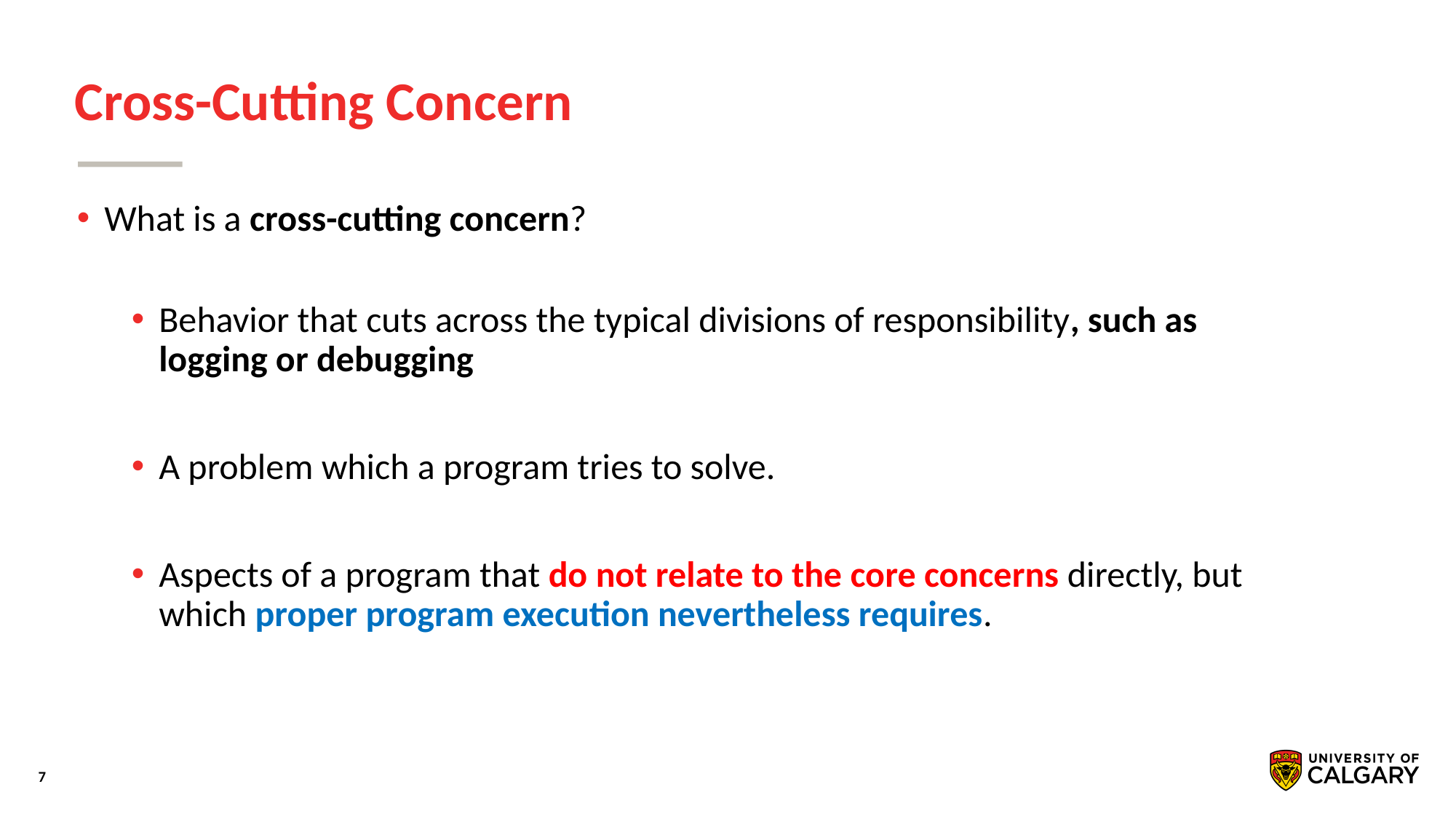

# Cross-Cutting Concern
What is a cross-cutting concern?

Behavior that cuts across the typical divisions of responsibility, such as logging or debugging

A problem which a program tries to solve.

Aspects of a program that do not relate to the core concerns directly, but which proper program execution nevertheless requires.